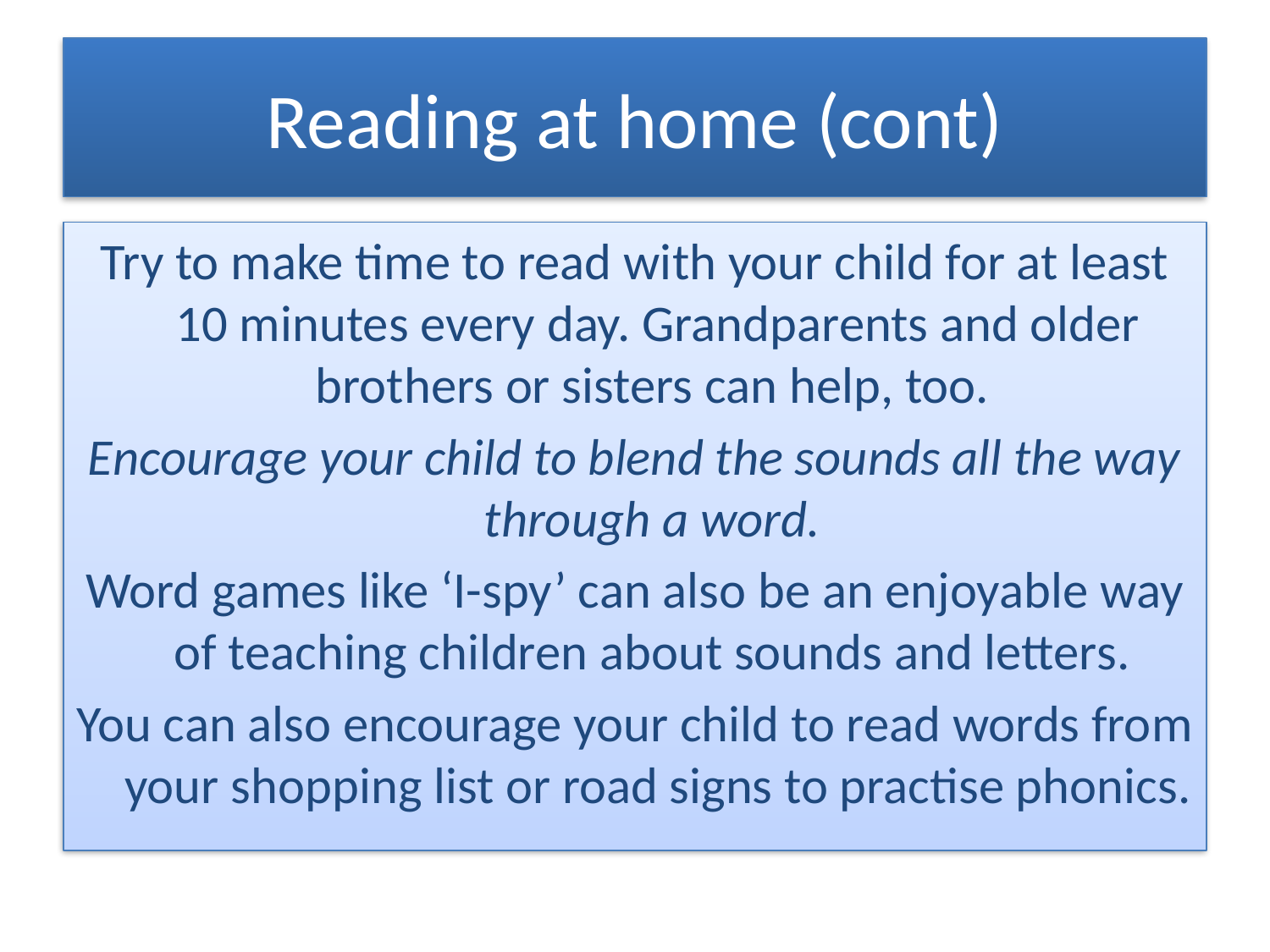

# Reading at home (cont)
Try to make time to read with your child for at least 10 minutes every day. Grandparents and older brothers or sisters can help, too.
Encourage your child to blend the sounds all the way through a word.
Word games like ‘I-spy’ can also be an enjoyable way of teaching children about sounds and letters.
You can also encourage your child to read words from your shopping list or road signs to practise phonics.